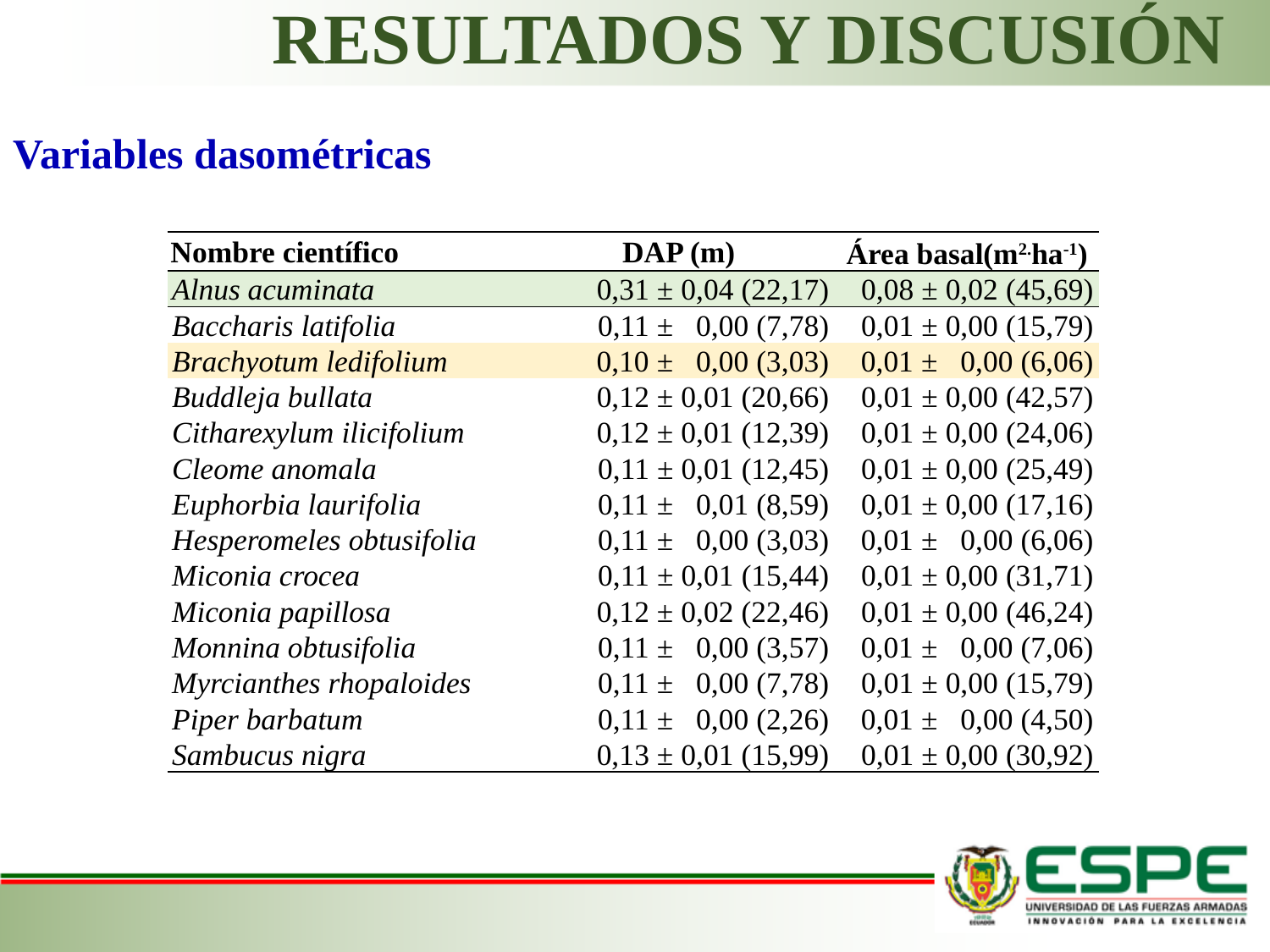

# RESULTADOS Y DISCUSIÓN
Variables dasométricas
| Nombre científico | DAP (m) | Área basal(m2.ha-1) |
| --- | --- | --- |
| Alnus acuminata | 0,31 ± 0,04 (22,17) | 0,08 ± 0,02 (45,69) |
| Baccharis latifolia | 0,11 ± 0,00 (7,78) | 0,01 ± 0,00 (15,79) |
| Brachyotum ledifolium | 0,10 ± 0,00 (3,03) | 0,01 ± 0,00 (6,06) |
| Buddleja bullata | 0,12 ± 0,01 (20,66) | 0,01 ± 0,00 (42,57) |
| Citharexylum ilicifolium | 0,12 ± 0,01 (12,39) | 0,01 ± 0,00 (24,06) |
| Cleome anomala | 0,11 ± 0,01 (12,45) | 0,01 ± 0,00 (25,49) |
| Euphorbia laurifolia | 0,11 ± 0,01 (8,59) | 0,01 ± 0,00 (17,16) |
| Hesperomeles obtusifolia | 0,11 ± 0,00 (3,03) | 0,01 ± 0,00 (6,06) |
| Miconia crocea | 0,11 ± 0,01 (15,44) | 0,01 ± 0,00 (31,71) |
| Miconia papillosa | 0,12 ± 0,02 (22,46) | 0,01 ± 0,00 (46,24) |
| Monnina obtusifolia | 0,11 ± 0,00 (3,57) | 0,01 ± 0,00 (7,06) |
| Myrcianthes rhopaloides | 0,11 ± 0,00 (7,78) | 0,01 ± 0,00 (15,79) |
| Piper barbatum | 0,11 ± 0,00 (2,26) | 0,01 ± 0,00 (4,50) |
| Sambucus nigra | 0,13 ± 0,01 (15,99) | 0,01 ± 0,00 (30,92) |